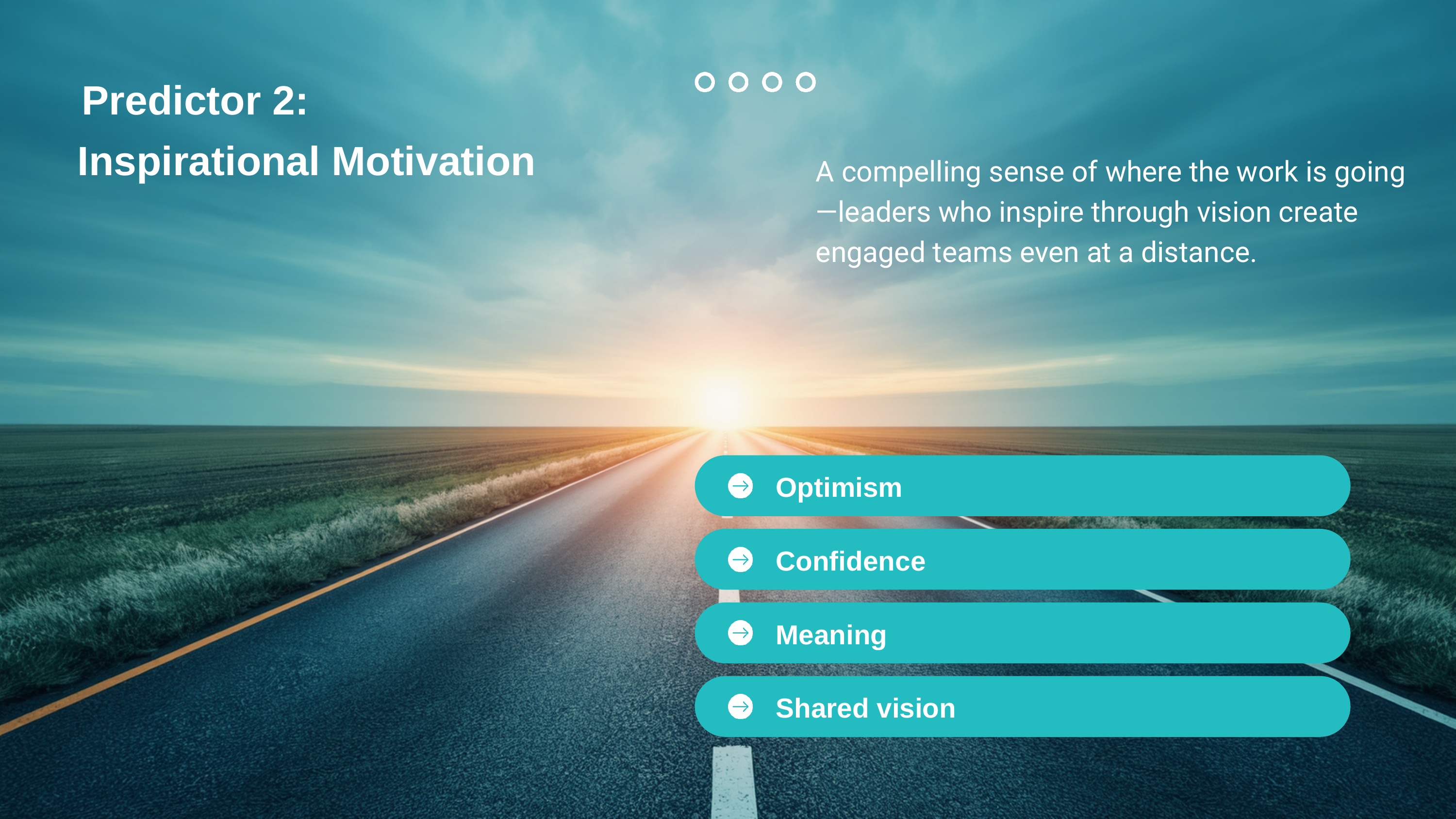

Predictor 2:

Inspirational Motivation
A compelling sense of where the work is going—leaders who inspire through vision create engaged teams even at a distance.

Optimism

Confidence

Meaning

Shared vision